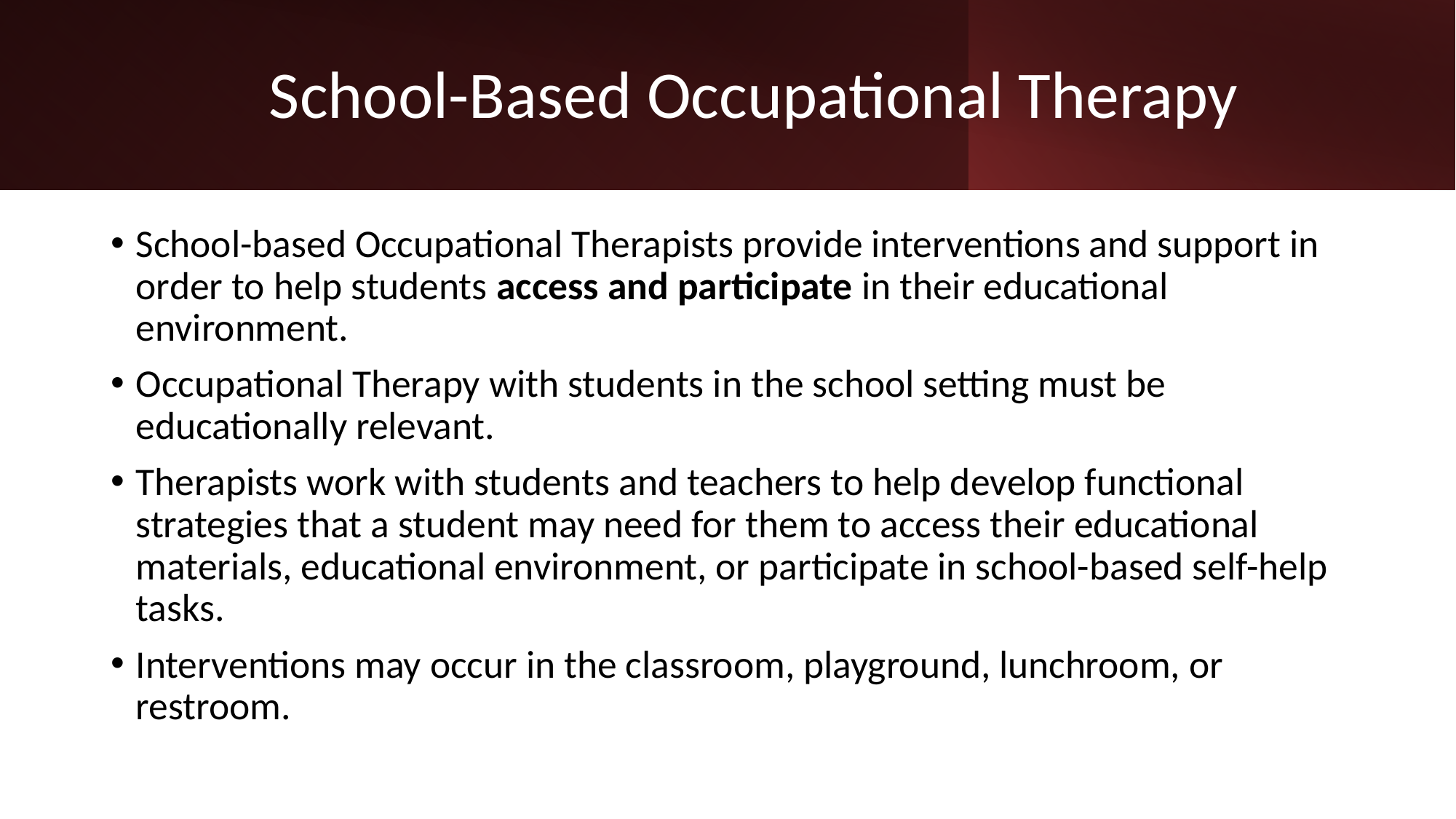

# School-Based Occupational Therapy
School-based Occupational Therapists provide interventions and support in order to help students access and participate in their educational environment.
Occupational Therapy with students in the school setting must be educationally relevant.
Therapists work with students and teachers to help develop functional strategies that a student may need for them to access their educational materials, educational environment, or participate in school-based self-help tasks.
Interventions may occur in the classroom, playground, lunchroom, or restroom.